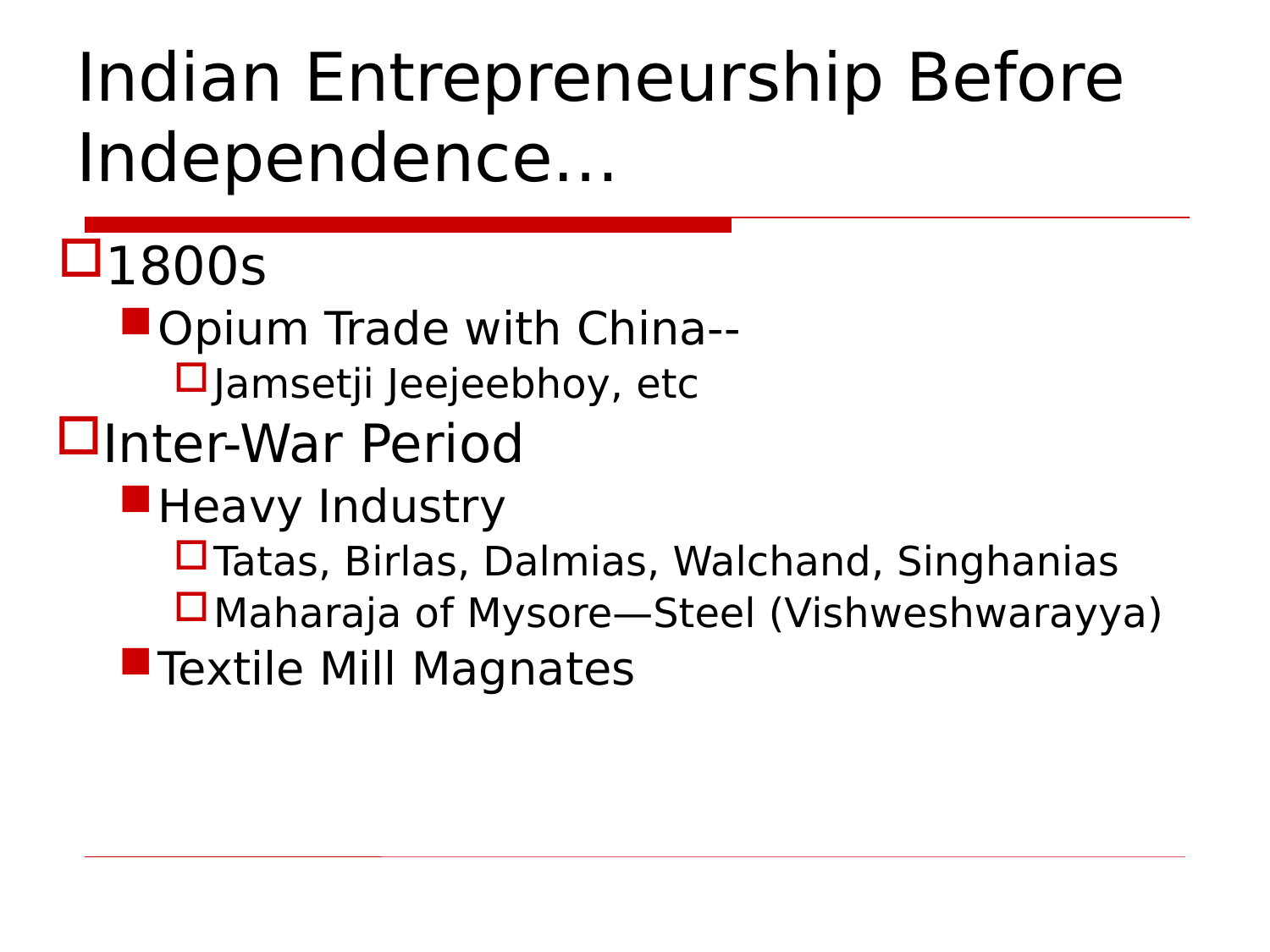

# Indian Entrepreneurship Before Independence…
1800s
Opium Trade with China--
Jamsetji Jeejeebhoy, etc
Inter-War Period
Heavy Industry
Tatas, Birlas, Dalmias, Walchand, Singhanias
Maharaja of Mysore—Steel (Vishweshwarayya)
Textile Mill Magnates